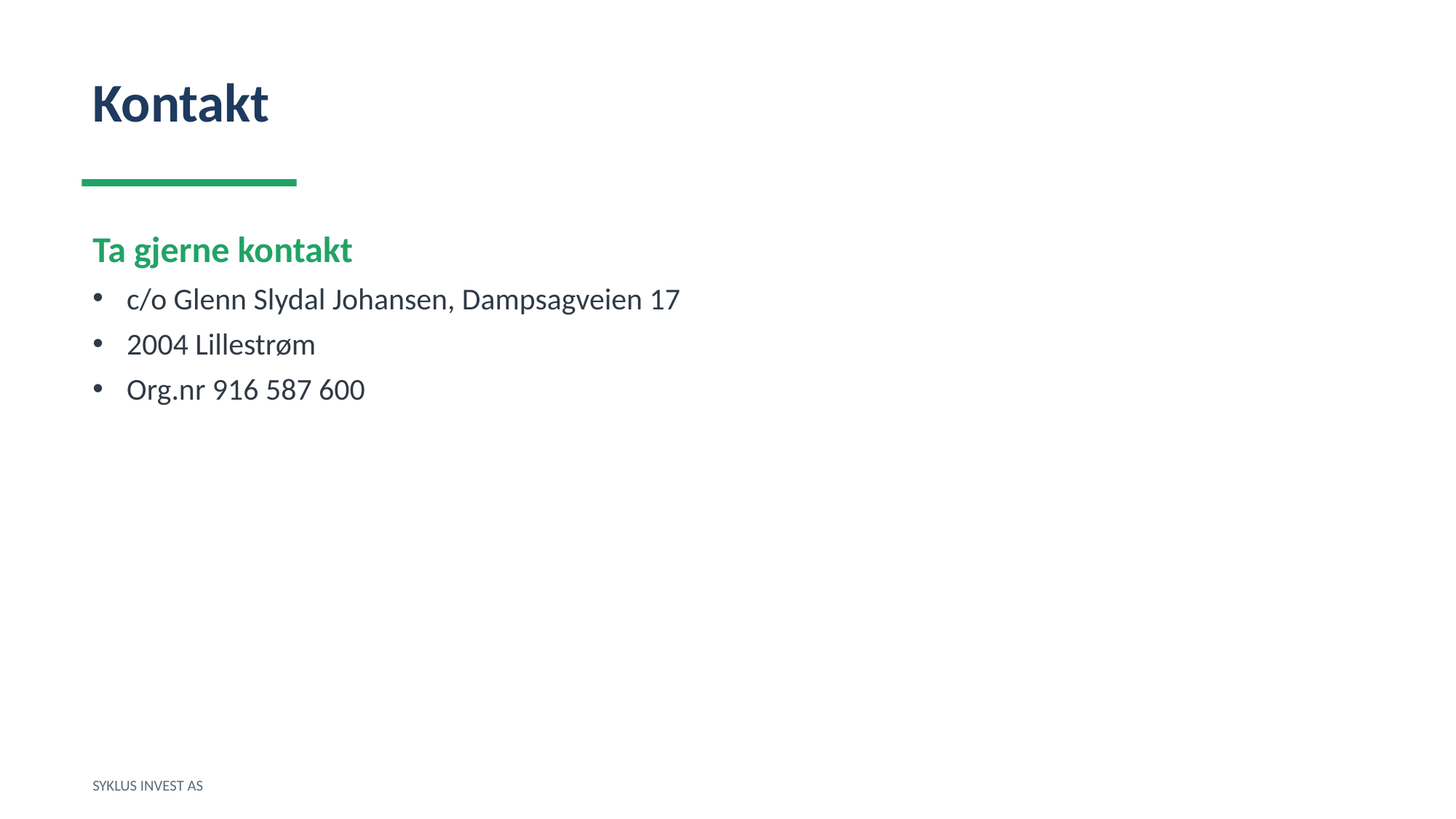

Kontakt

Ta gjerne kontakt
c/o Glenn Slydal Johansen, Dampsagveien 17
2004 Lillestrøm
Org.nr 916 587 600
SYKLUS INVEST AS